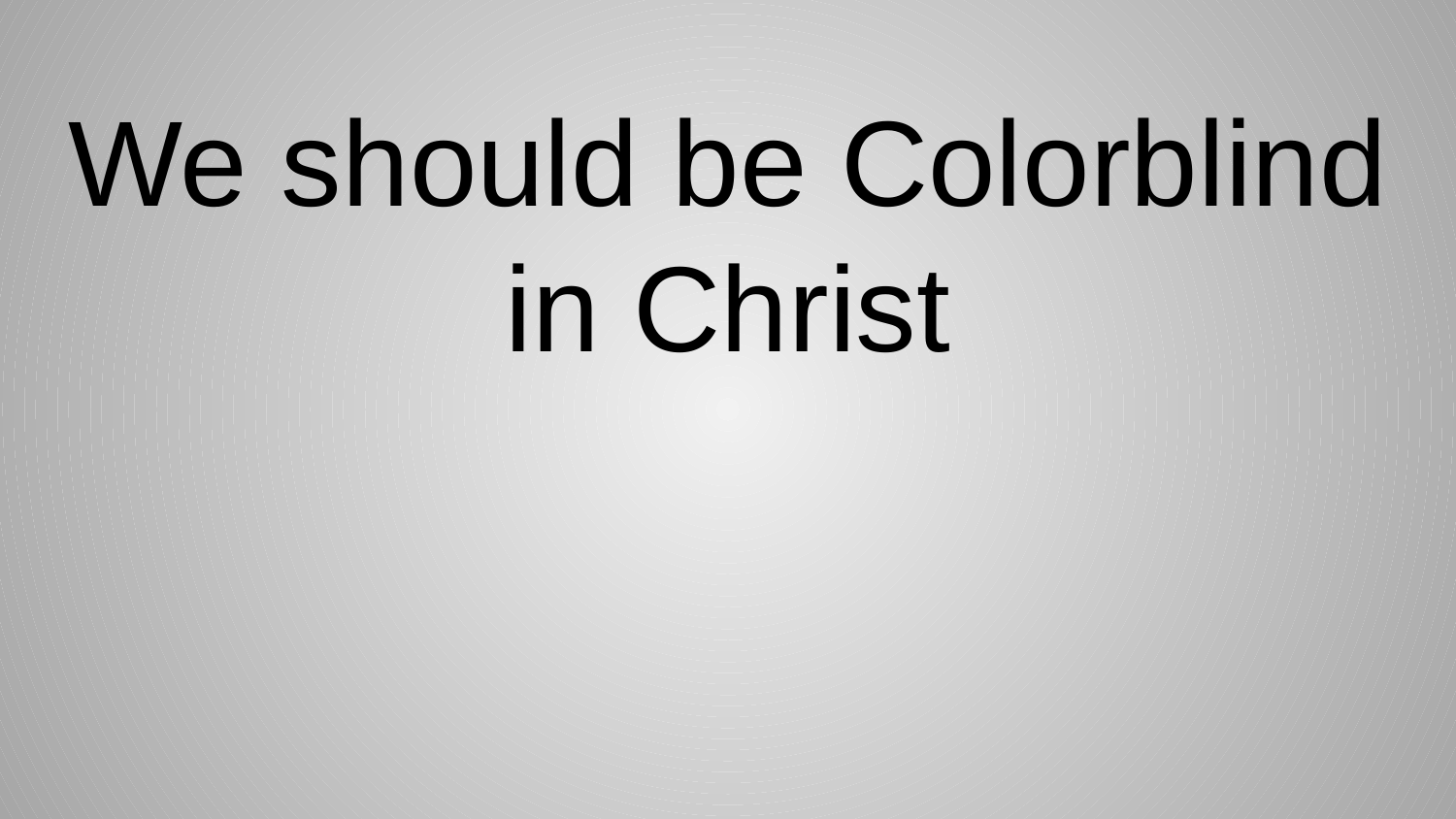

# We should be Colorblind in Christ